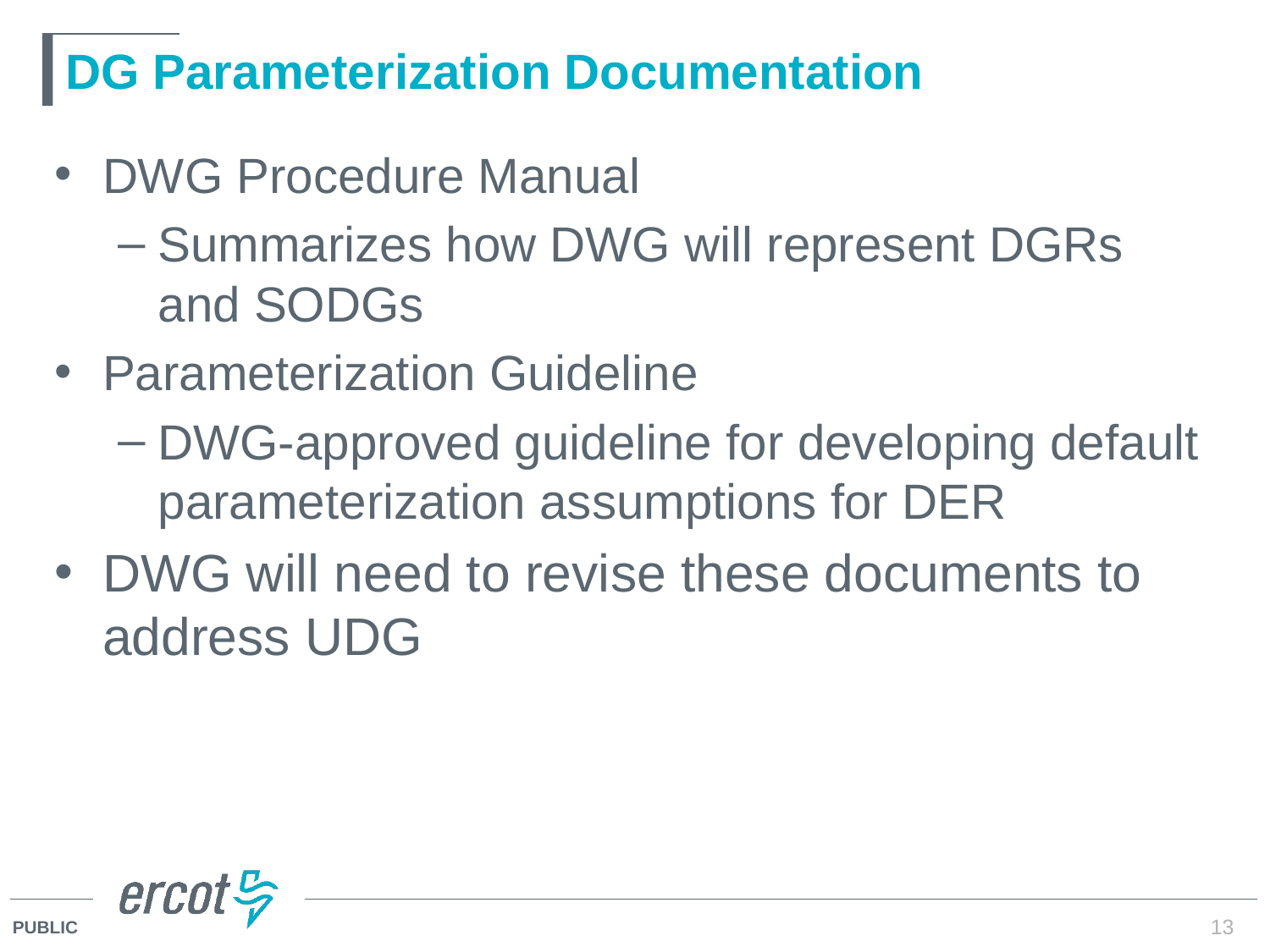

# DG Parameterization Documentation
DWG Procedure Manual
Summarizes how DWG will represent DGRs and SODGs
Parameterization Guideline
DWG-approved guideline for developing default parameterization assumptions for DER
DWG will need to revise these documents to address UDG
13